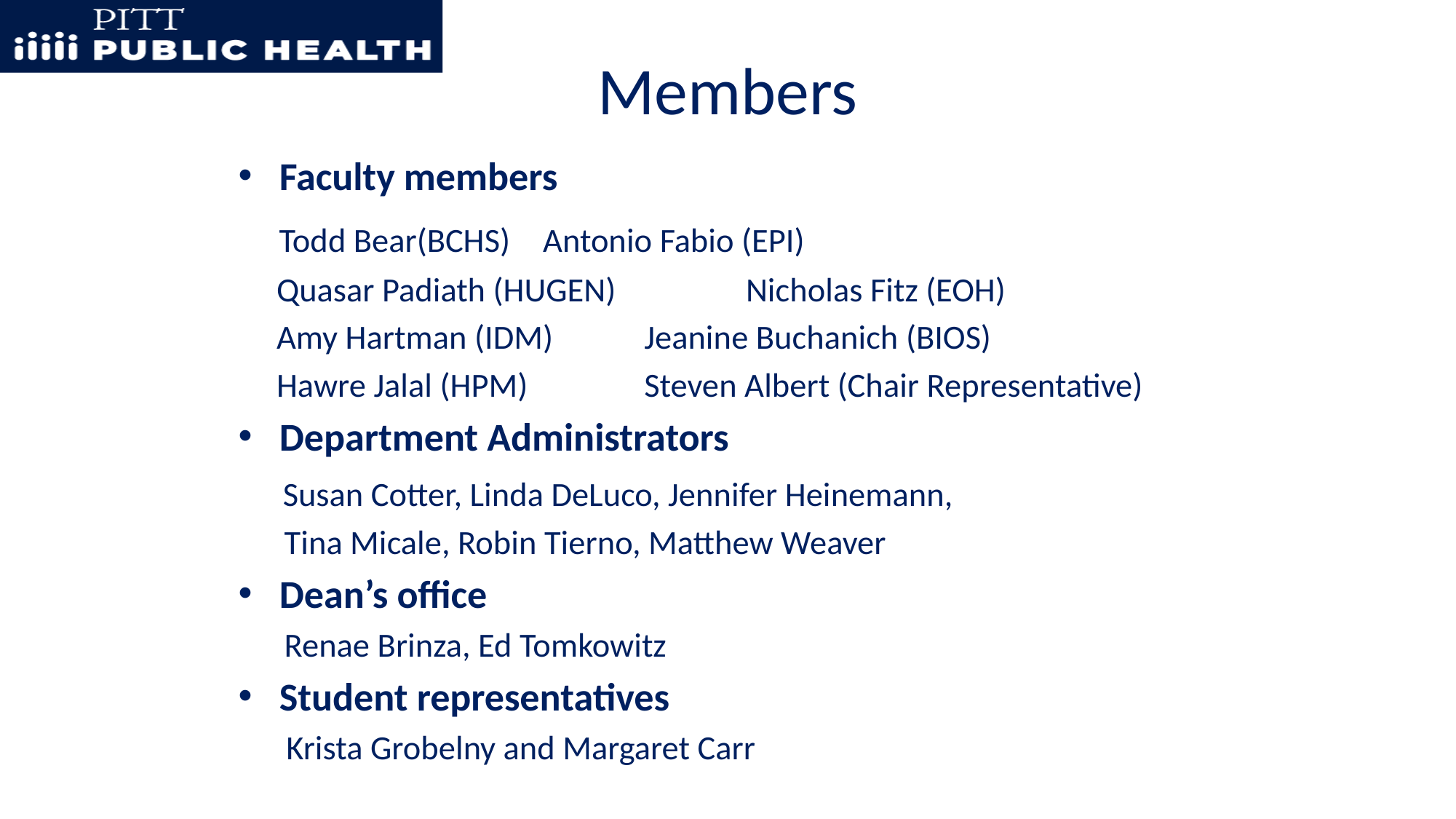

# Members
Faculty members
    Todd Bear(BCHS)   		Antonio Fabio (EPI)
     Quasar Padiath (HUGEN)     	Nicholas Fitz (EOH)
     Amy Hartman (IDM)         	Jeanine Buchanich (BIOS)
     Hawre Jalal (HPM)            	Steven Albert (Chair Representative)
Department Administrators
     Susan Cotter, Linda DeLuco, Jennifer Heinemann,
      Tina Micale, Robin Tierno, Matthew Weaver
Dean’s office
      Renae Brinza, Ed Tomkowitz
Student representatives
Krista Grobelny and Margaret Carr